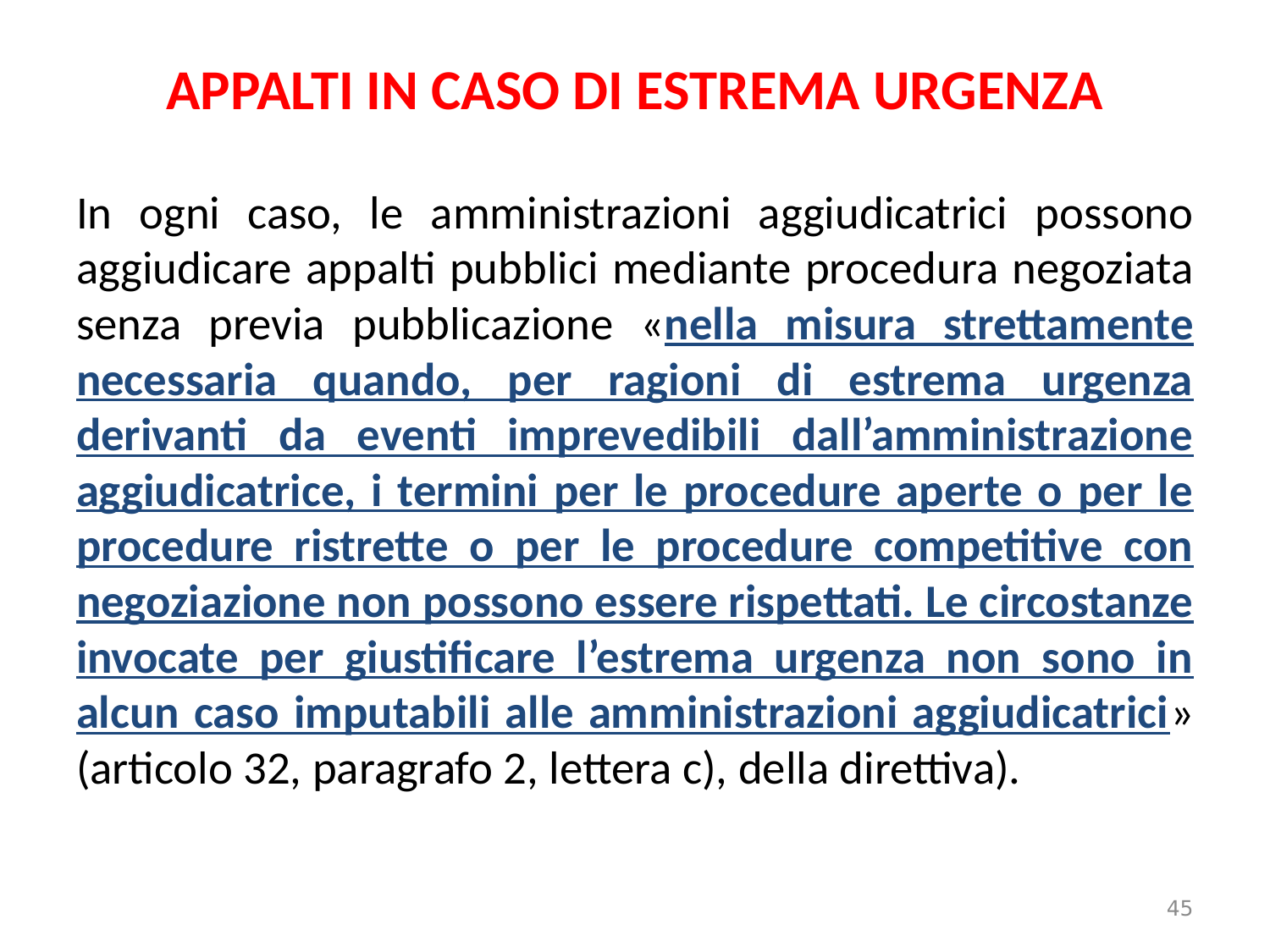

# APPALTI IN CASO DI ESTREMA URGENZA
In ogni caso, le amministrazioni aggiudicatrici possono aggiudicare appalti pubblici mediante procedura negoziata senza previa pubblicazione «nella misura strettamente necessaria quando, per ragioni di estrema urgenza derivanti da eventi imprevedibili dall’amministrazione aggiudicatrice, i termini per le procedure aperte o per le procedure ristrette o per le procedure competitive con negoziazione non possono essere rispettati. Le circostanze invocate per giustificare l’estrema urgenza non sono in alcun caso imputabili alle amministrazioni aggiudicatrici» (articolo 32, paragrafo 2, lettera c), della direttiva).
45